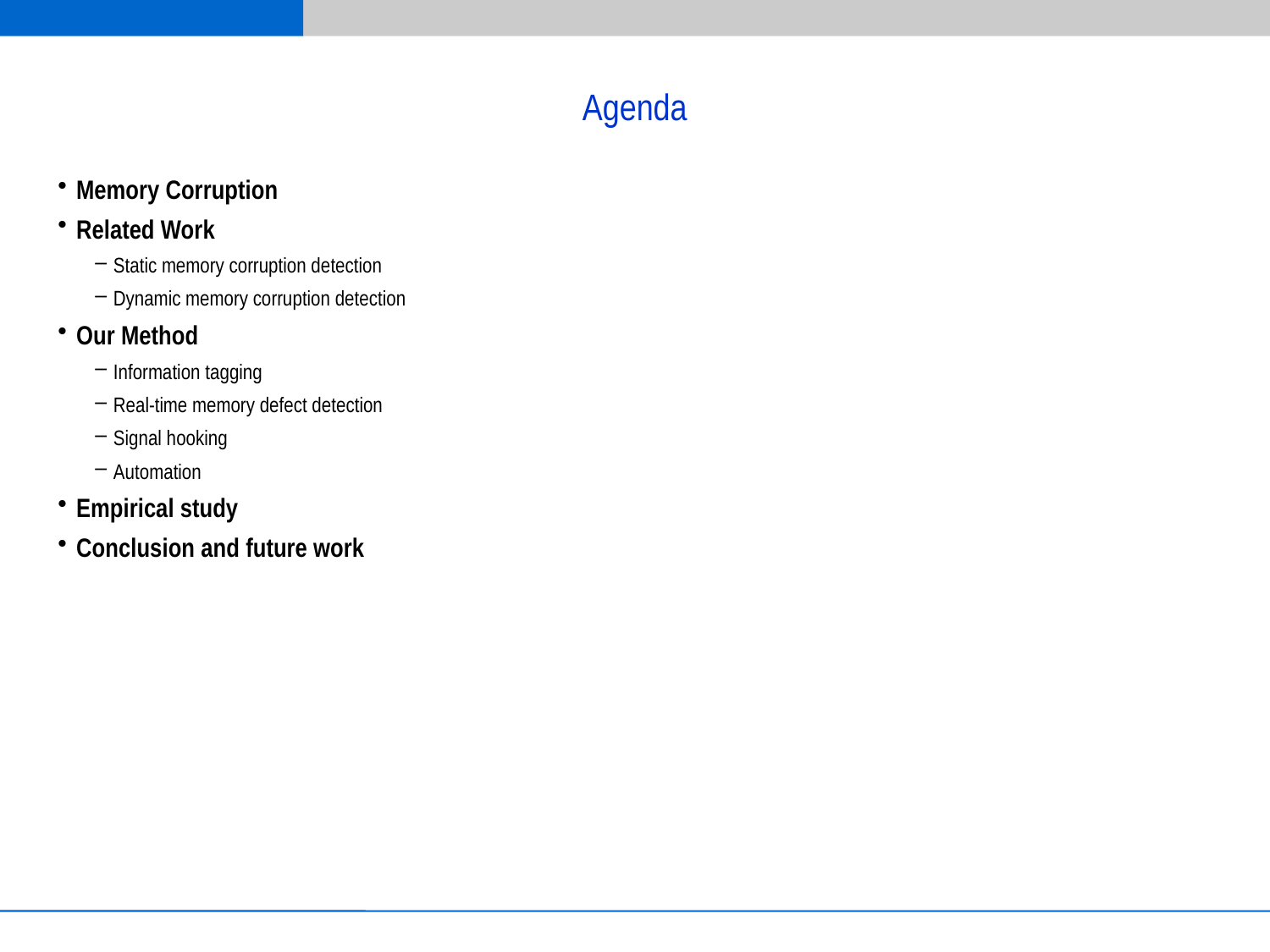

# Agenda
Memory Corruption
Related Work
Static memory corruption detection
Dynamic memory corruption detection
Our Method
Information tagging
Real-time memory defect detection
Signal hooking
Automation
Empirical study
Conclusion and future work